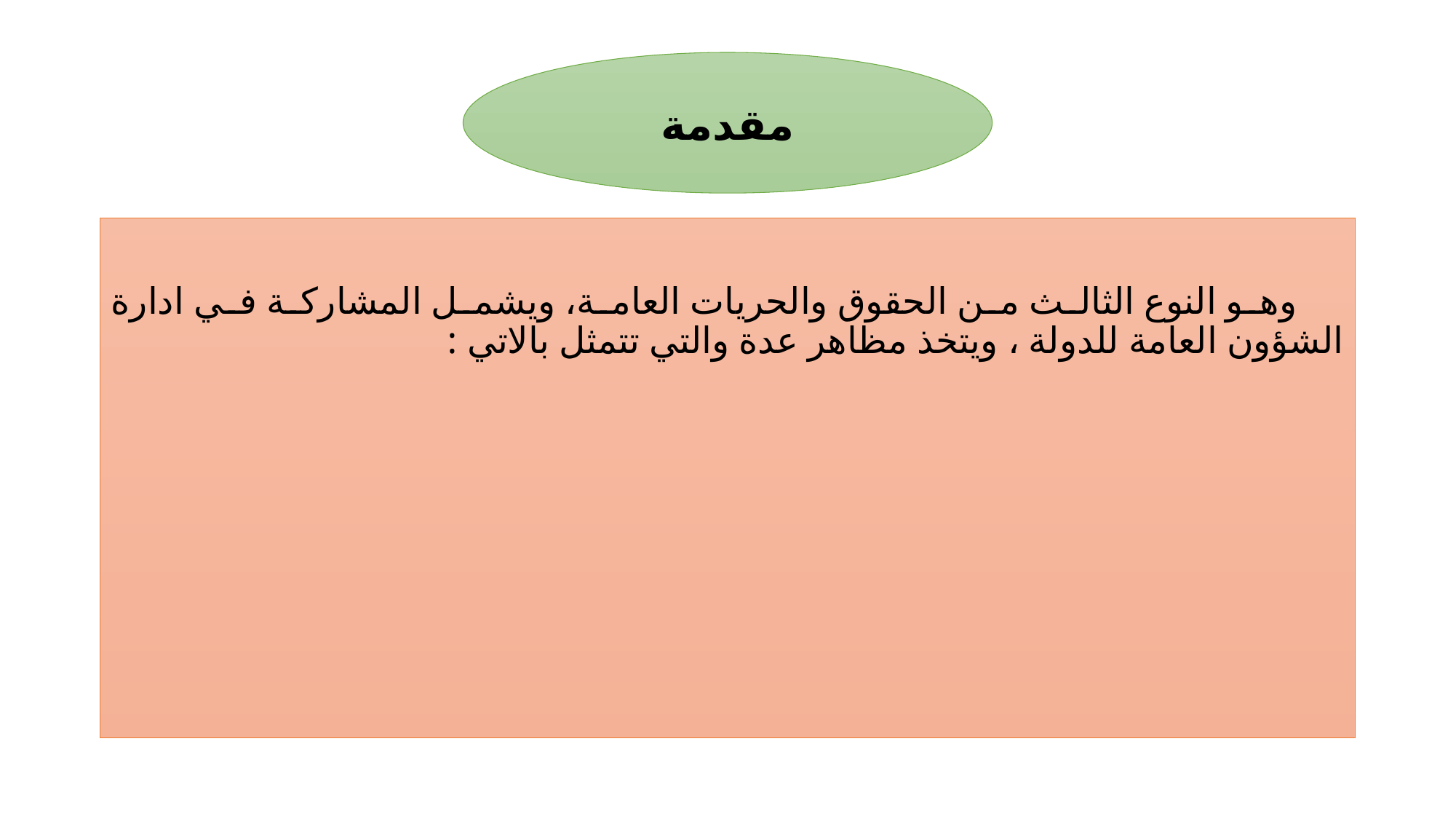

#
مقدمة

     وهو النوع الثالث من الحقوق والحريات العامة، ويشمل المشاركة في ادارة الشؤون العامة للدولة ، ويتخذ مظاهر عدة والتي تتمثل بالاتي :